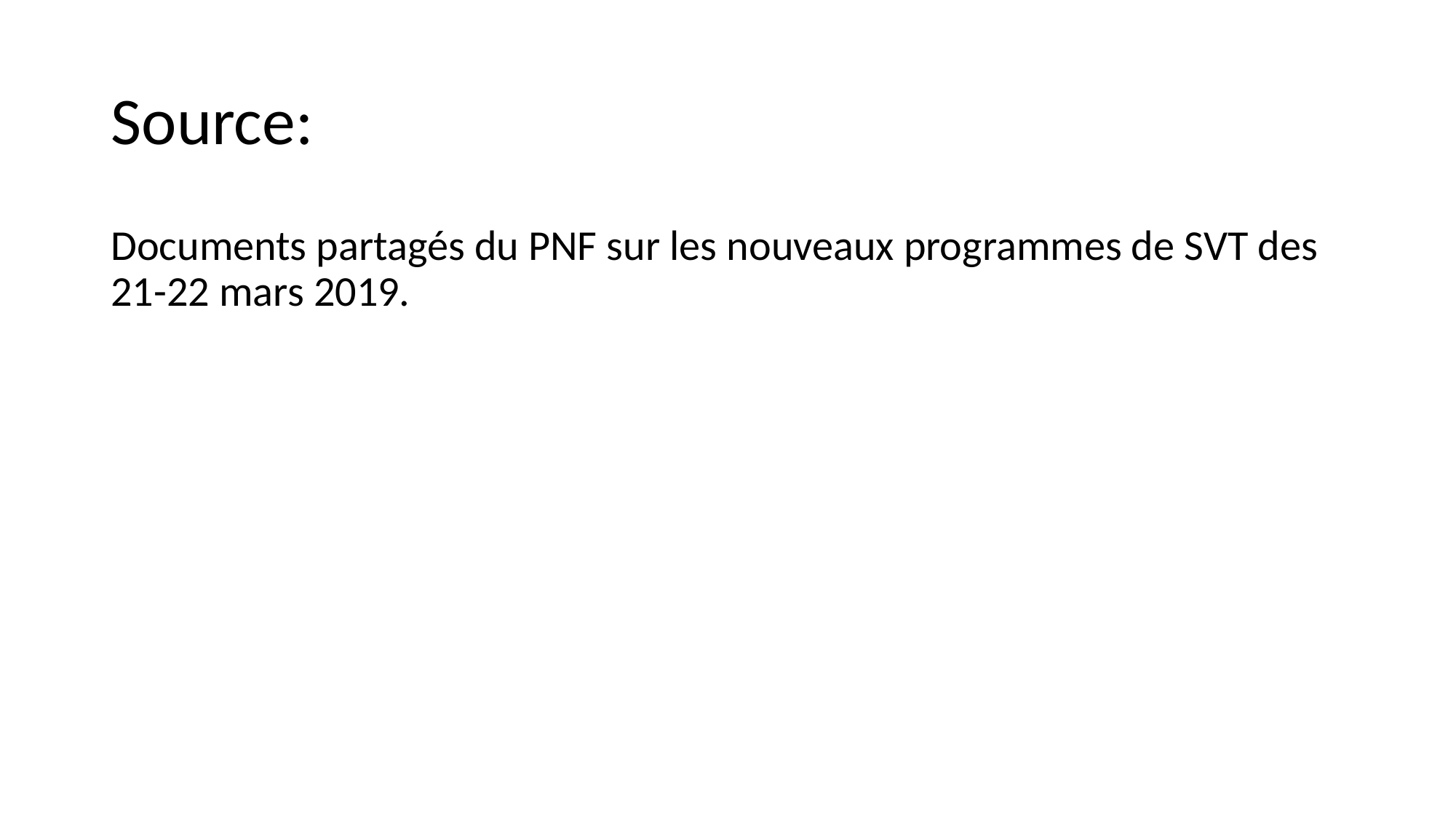

# Source:
Documents partagés du PNF sur les nouveaux programmes de SVT des 21-22 mars 2019.